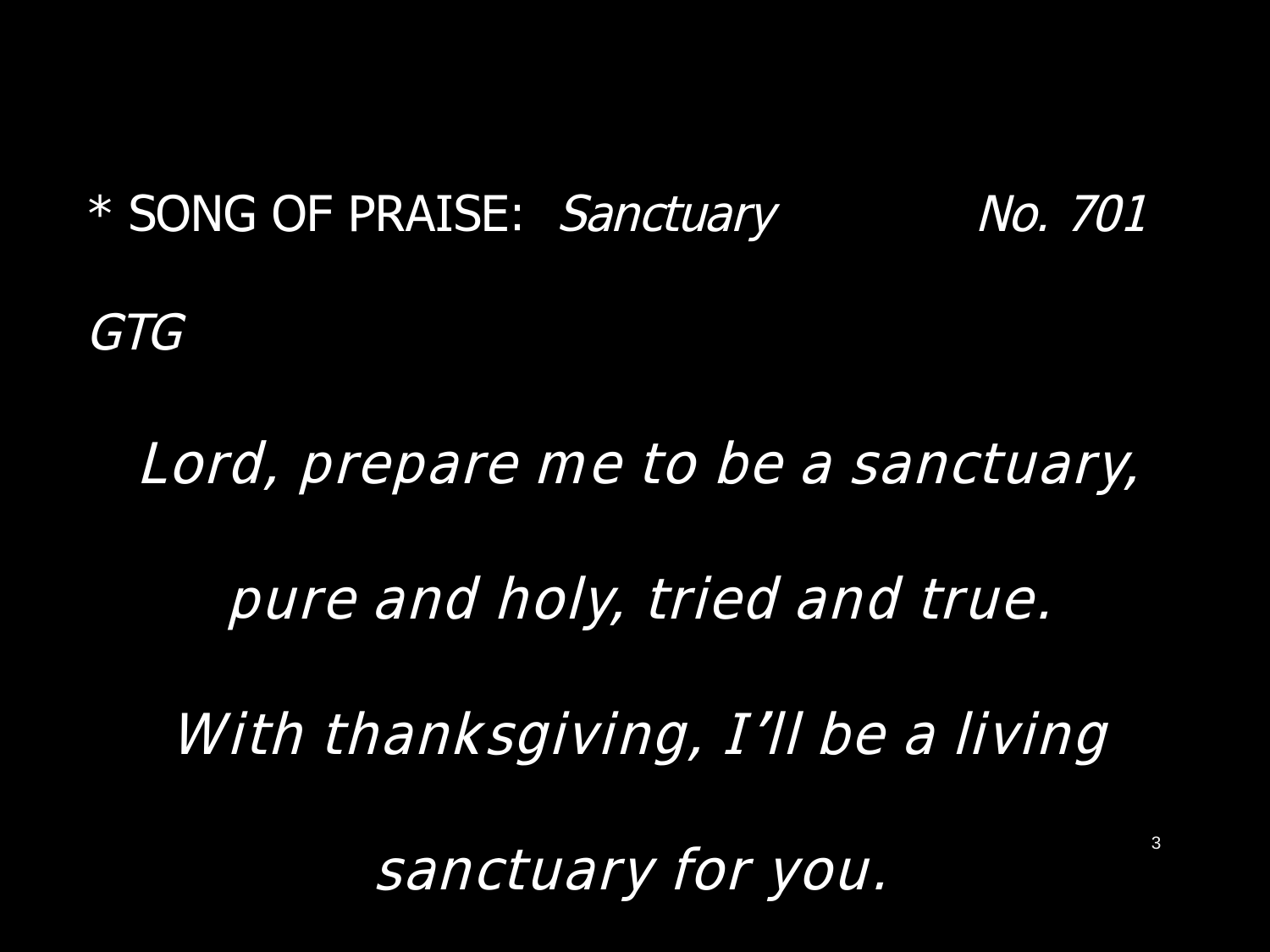

* SONG OF PRAISE:  Sanctuary		No. 701 GTG
Lord, prepare me to be a sanctuary, pure and holy, tried and true.
With thanksgiving, I’ll be a living sanctuary for you.
3